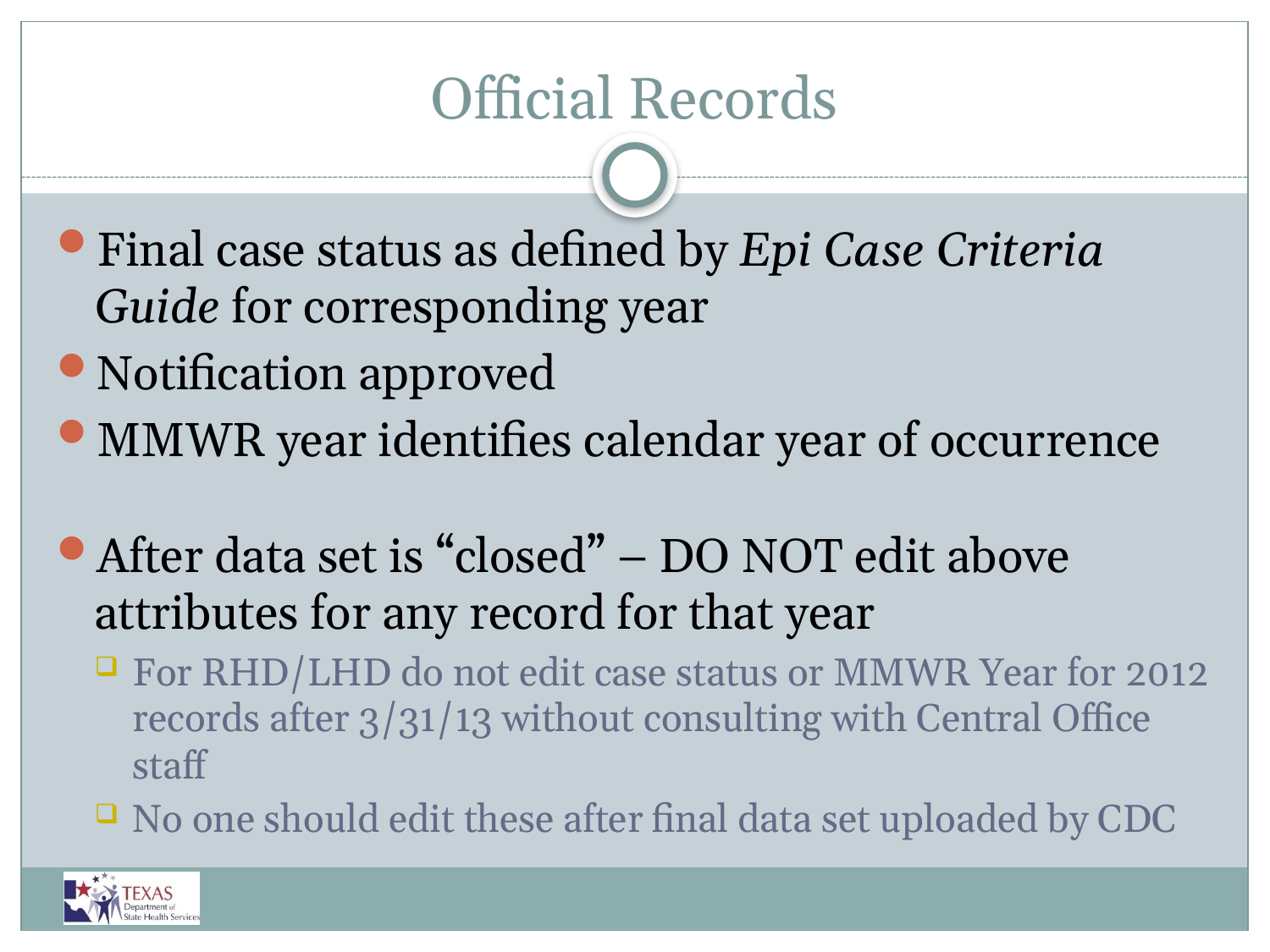

# Official Records
Final case status as defined by Epi Case Criteria Guide for corresponding year
Notification approved
MMWR year identifies calendar year of occurrence

After data set is “closed” – DO NOT edit above attributes for any record for that year
For RHD/LHD do not edit case status or MMWR Year for 2012 records after 3/31/13 without consulting with Central Office staff
No one should edit these after final data set uploaded by CDC